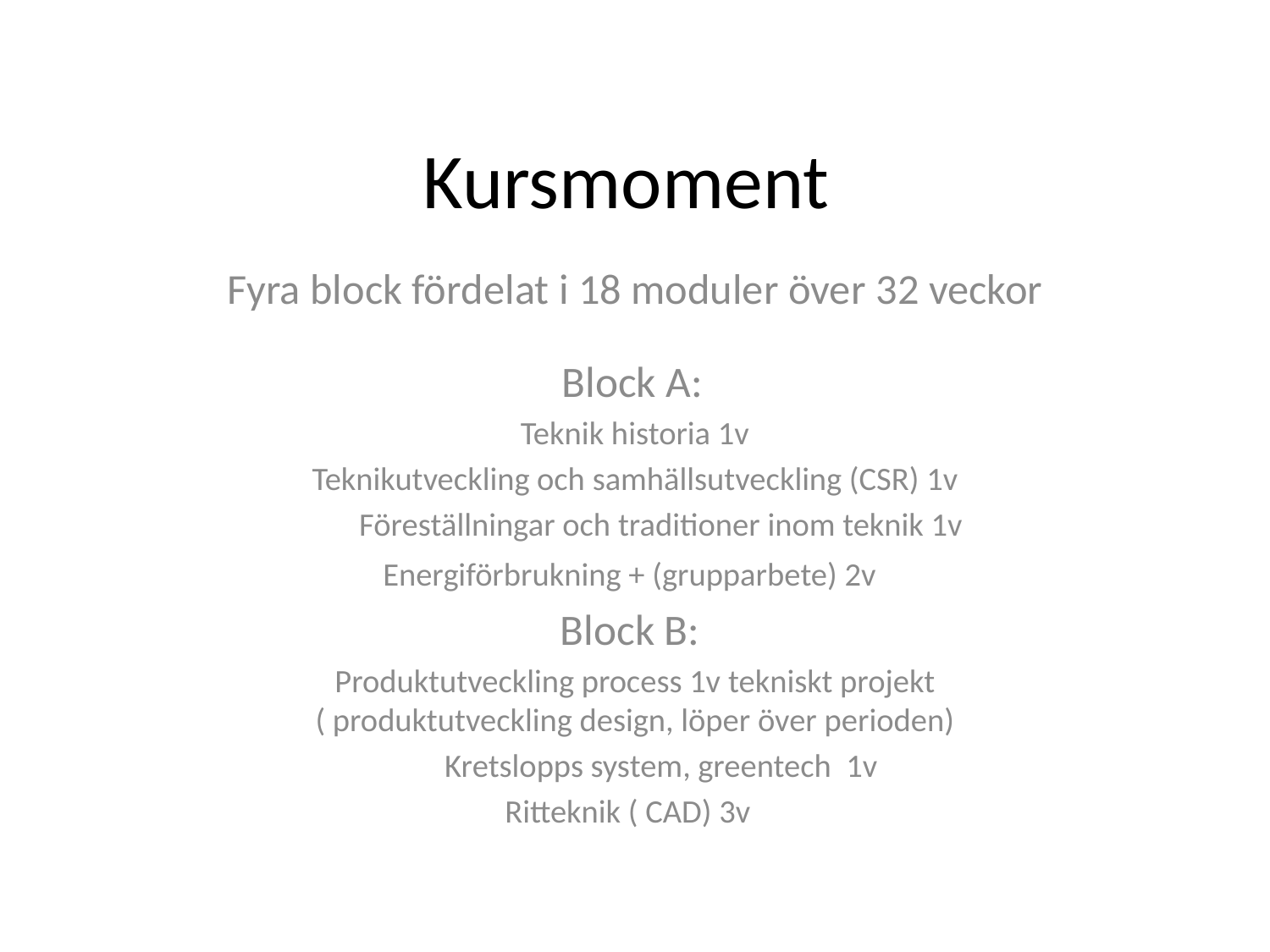

# Kursmoment
Fyra block fördelat i 18 moduler över 32 veckor

Block A:
Teknik historia 1v
Teknikutveckling och samhällsutveckling (CSR) 1v
	Föreställningar och traditioner inom teknik 1v
		Energiförbrukning + (grupparbete) 2v
Block B:
Produktutveckling process 1v tekniskt projekt ( produktutveckling design, löper över perioden)
		Kretslopps system, greentech  1v
		Ritteknik ( CAD) 3v